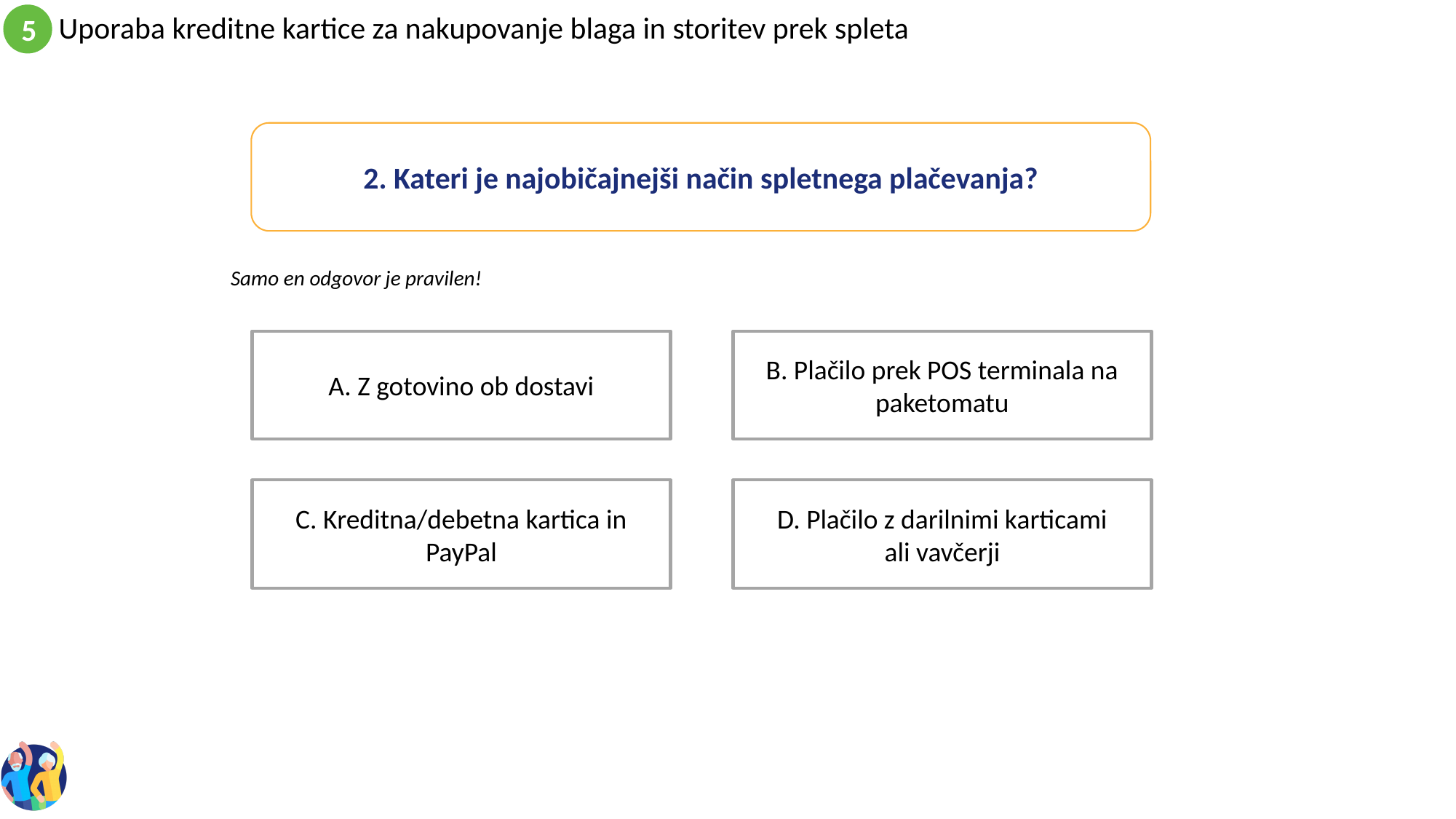

2. Kateri je najobičajnejši način spletnega plačevanja?
Samo en odgovor je pravilen!

B. Plačilo prek POS terminala na paketomatu
A. Z gotovino ob dostavi
D. Plačilo z darilnimi karticami ali vavčerji
C. Kreditna/debetna kartica in PayPal